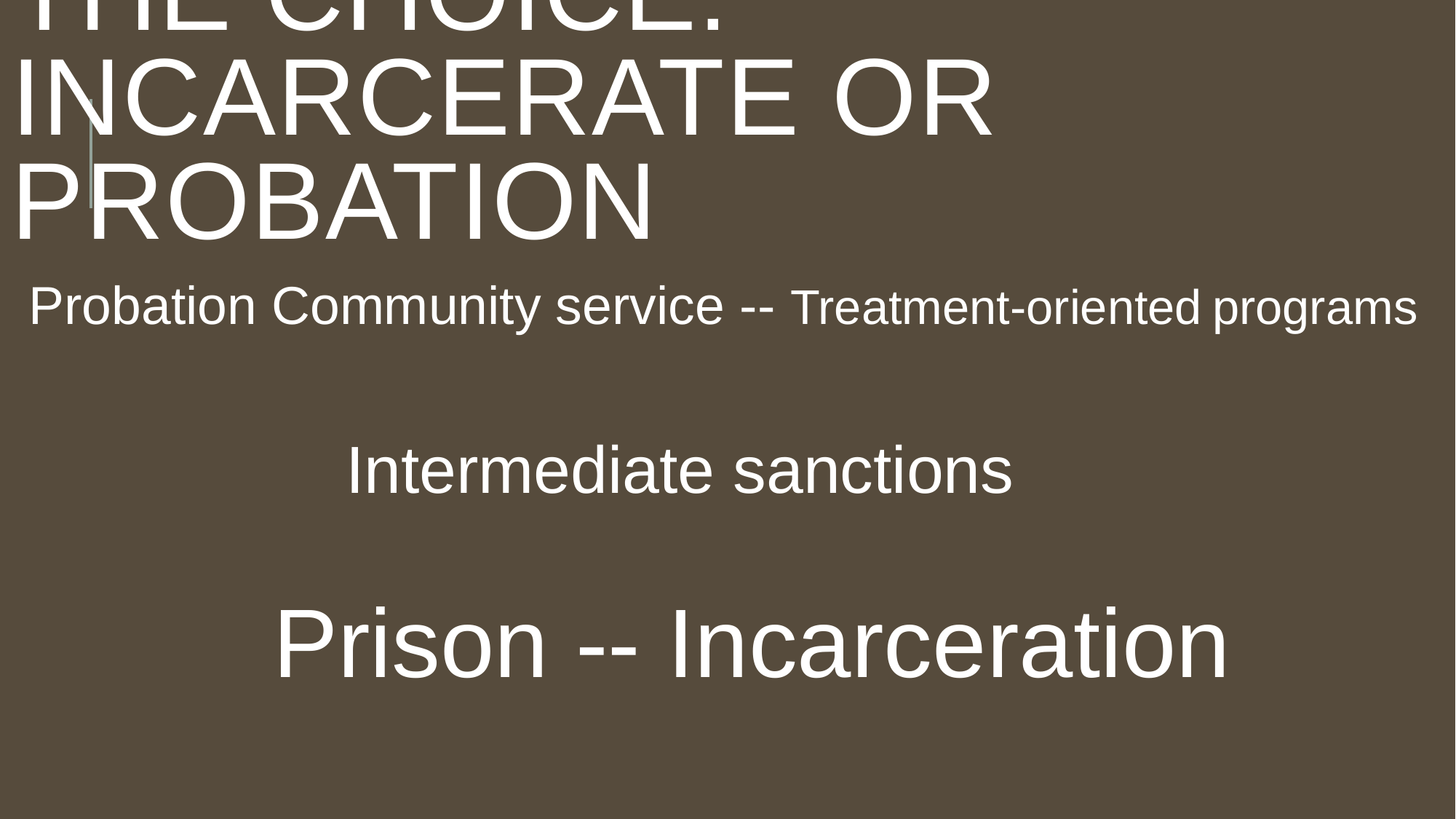

# The choice:  incarcerate or Probation
Probation Community service -- Treatment-oriented programs

             Intermediate sanctions

         Prison -- Incarceration